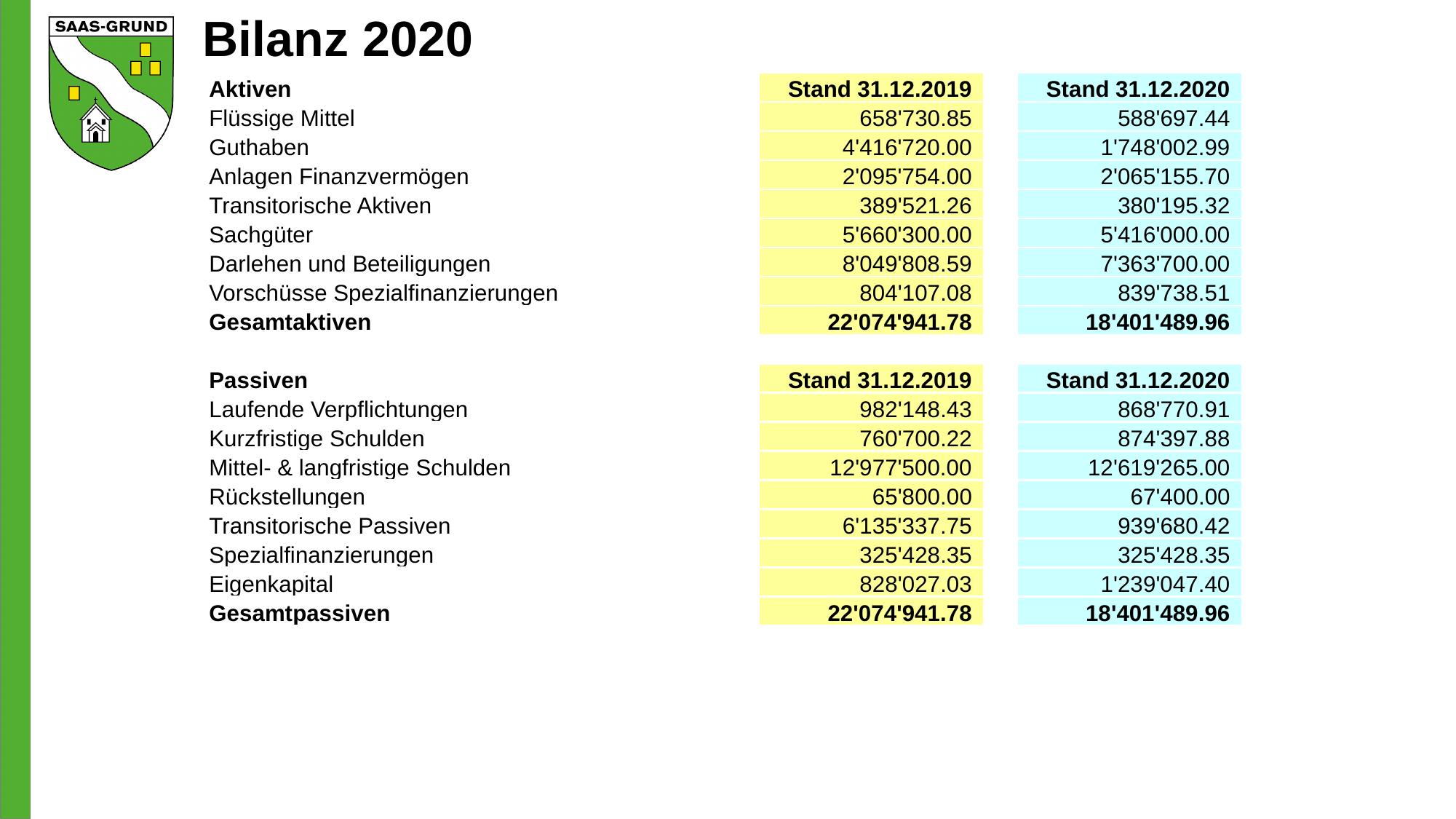

# Bilanz 2020
| Aktiven | Stand 31.12.2019 |  | Stand 31.12.2020 |
| --- | --- | --- | --- |
| Flüssige Mittel | 658'730.85 |  | 588'697.44 |
| Guthaben | 4'416'720.00 |  | 1'748'002.99 |
| Anlagen Finanzvermögen | 2'095'754.00 |  | 2'065'155.70 |
| Transitorische Aktiven | 389'521.26 |  | 380'195.32 |
| Sachgüter | 5'660'300.00 |  | 5'416'000.00 |
| Darlehen und Beteiligungen | 8'049'808.59 |  | 7'363'700.00 |
| Vorschüsse Spezialfinanzierungen | 804'107.08 |  | 839'738.51 |
| Gesamtaktiven | 22'074'941.78 |  | 18'401'489.96 |
|  |  |  |  |
| Passiven | Stand 31.12.2019 |  | Stand 31.12.2020 |
| Laufende Verpflichtungen | 982'148.43 |  | 868'770.91 |
| Kurzfristige Schulden | 760'700.22 |  | 874'397.88 |
| Mittel- & langfristige Schulden | 12'977'500.00 |  | 12'619'265.00 |
| Rückstellungen | 65'800.00 |  | 67'400.00 |
| Transitorische Passiven | 6'135'337.75 |  | 939'680.42 |
| Spezialfinanzierungen | 325'428.35 |  | 325'428.35 |
| Eigenkapital | 828'027.03 |  | 1'239'047.40 |
| Gesamtpassiven | 22'074'941.78 |  | 18'401'489.96 |